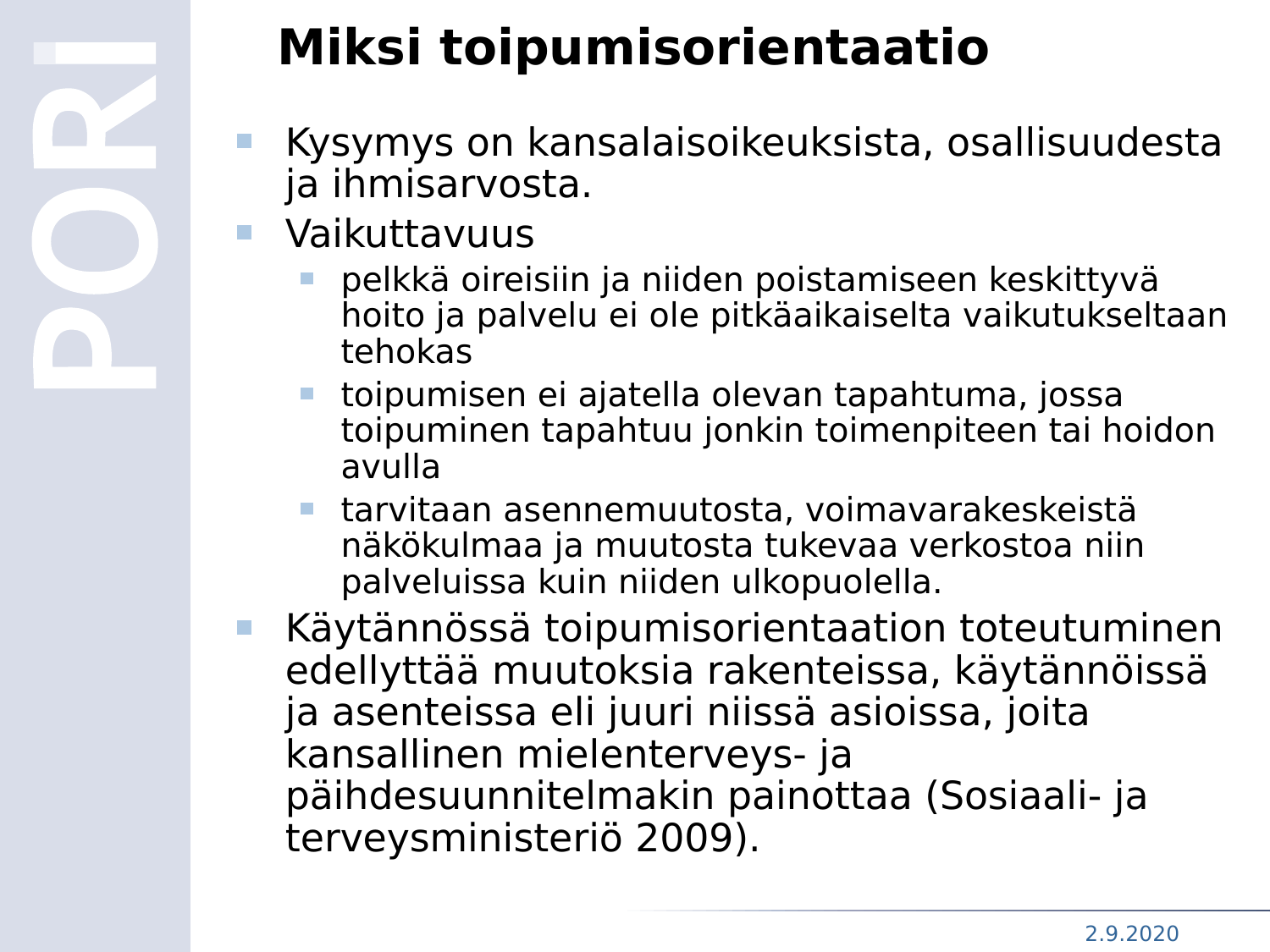

# Miksi toipumisorientaatio
Kysymys on kansalaisoikeuksista, osallisuudesta ja ihmisarvosta.
Vaikuttavuus
pelkkä oireisiin ja niiden poistamiseen keskittyvä hoito ja palvelu ei ole pitkäaikaiselta vaikutukseltaan tehokas
toipumisen ei ajatella olevan tapahtuma, jossa toipuminen tapahtuu jonkin toimenpiteen tai hoidon avulla
tarvitaan asennemuutosta, voimavarakeskeistä näkökulmaa ja muutosta tukevaa verkostoa niin palveluissa kuin niiden ulkopuolella.
Käytännössä toipumisorientaation toteutuminen edellyttää muutoksia rakenteissa, käytännöissä ja asenteissa eli juuri niissä asioissa, joita kansallinen mielenterveys- ja päihdesuunnitelmakin painottaa (Sosiaali- ja terveysministeriö 2009).